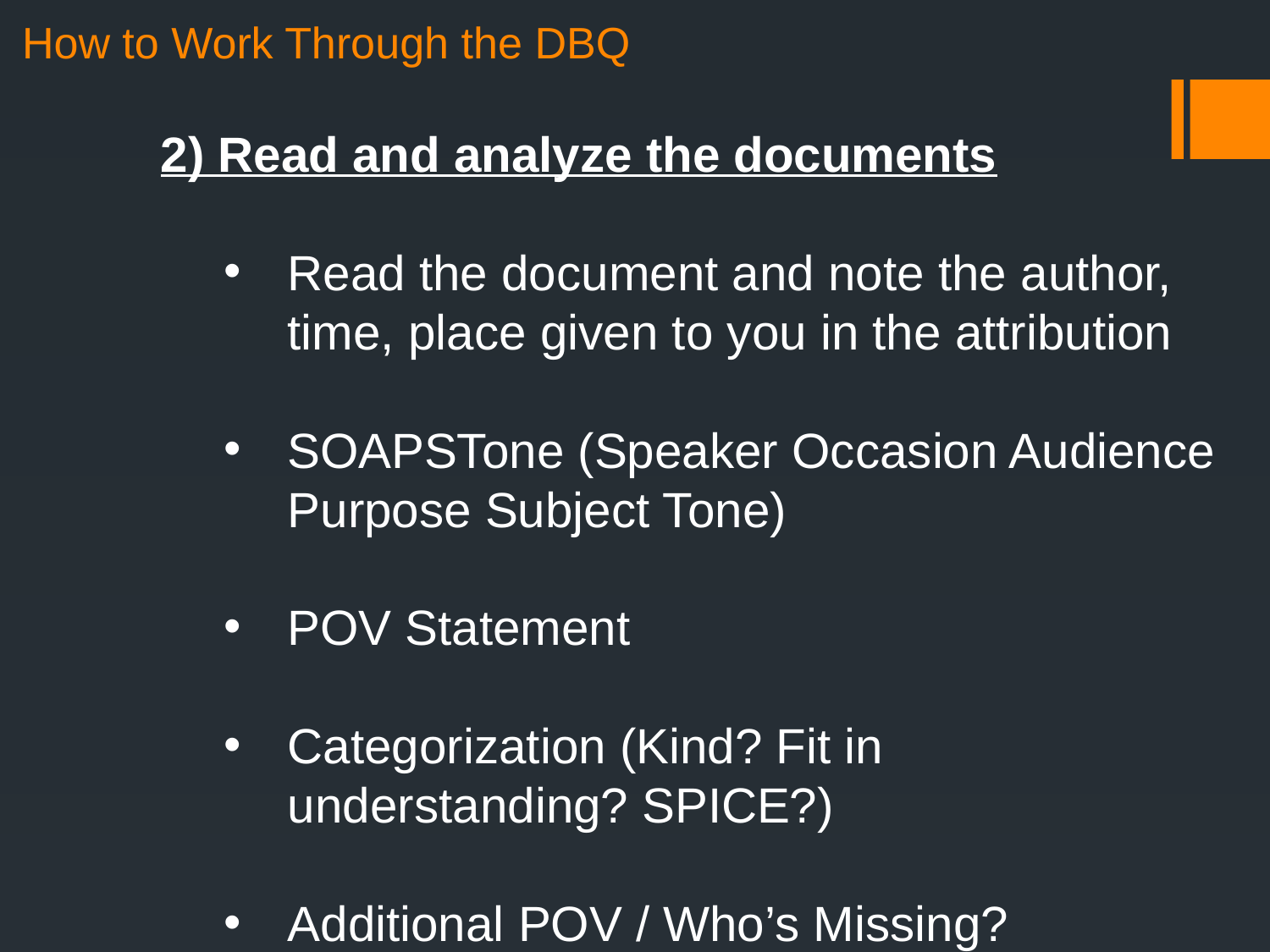

How to Work Through the DBQ
2) Read and analyze the documents

Read the document and note the author, time, place given to you in the attribution

SOAPSTone (Speaker Occasion Audience Purpose Subject Tone)

POV Statement

Categorization (Kind? Fit in understanding? SPICE?)

Additional POV / Who’s Missing?